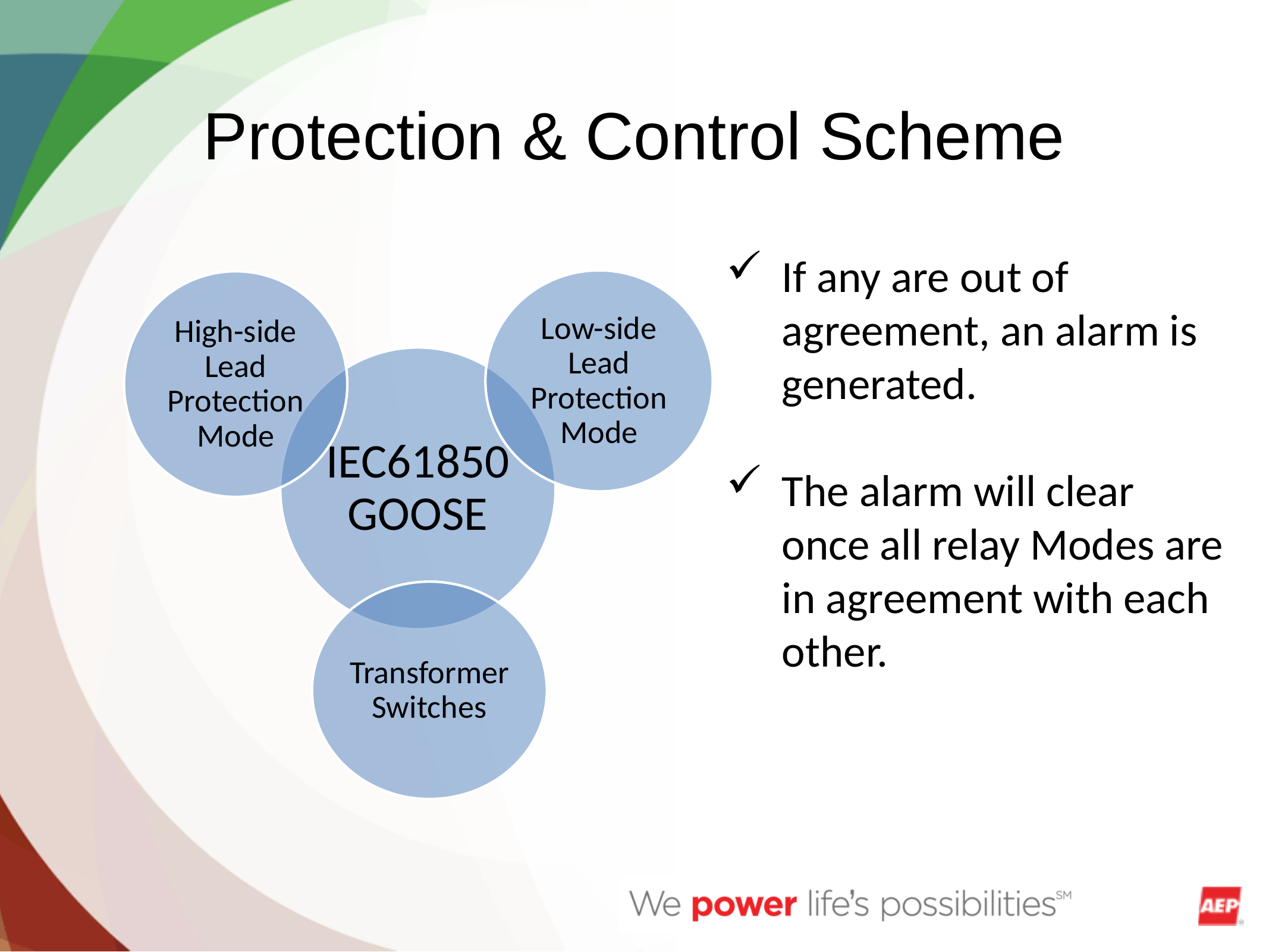

Protection & Control Scheme
IEC61850 GOOSE
High-side Lead Protection Mode
Low-side Lead Protection Mode
Transformer Switches
If any are out of agreement, an alarm is generated.

The alarm will clear once all relay Modes are in agreement with each other.